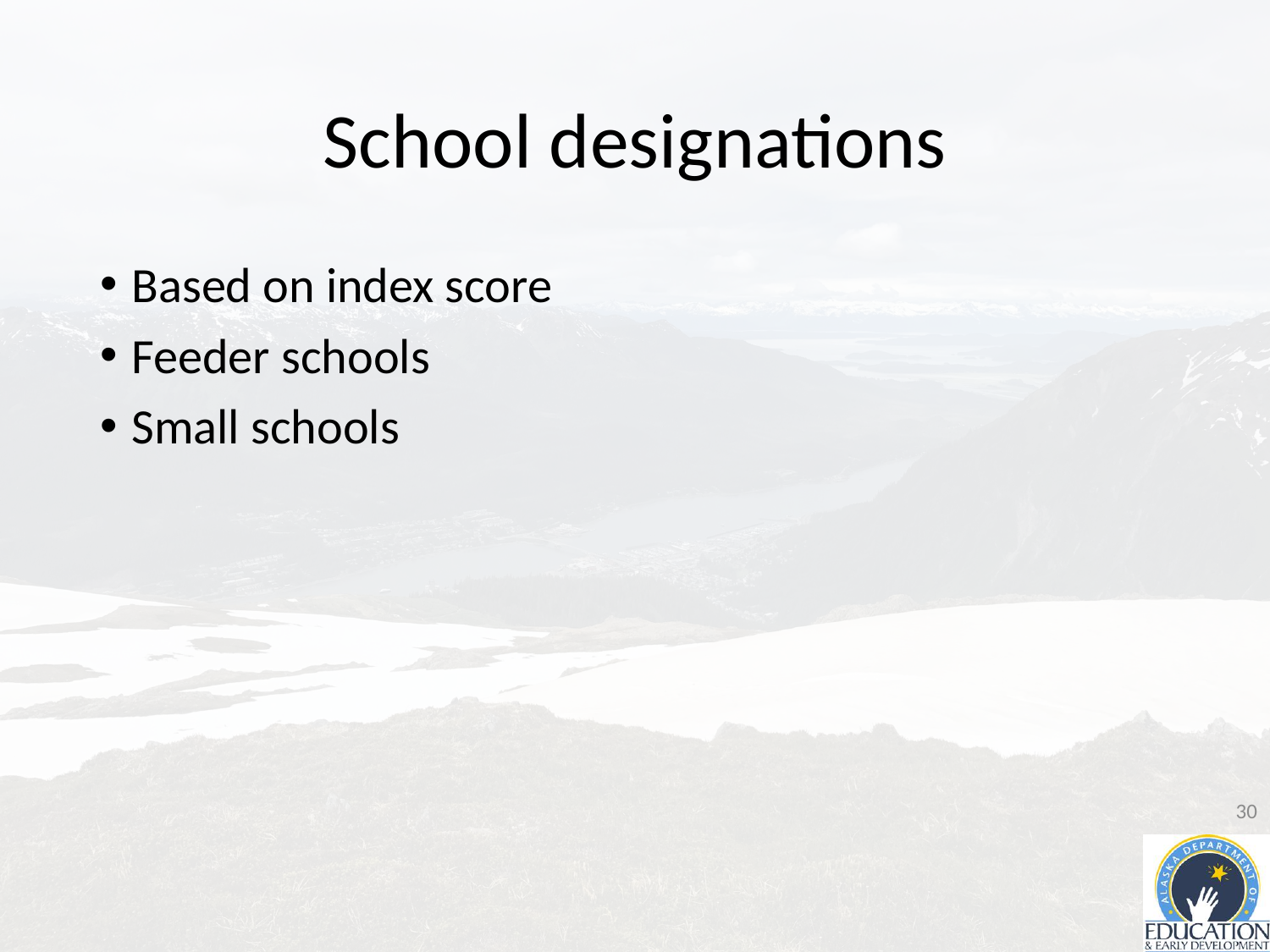

# School designations
Based on index score
Feeder schools
Small schools
30